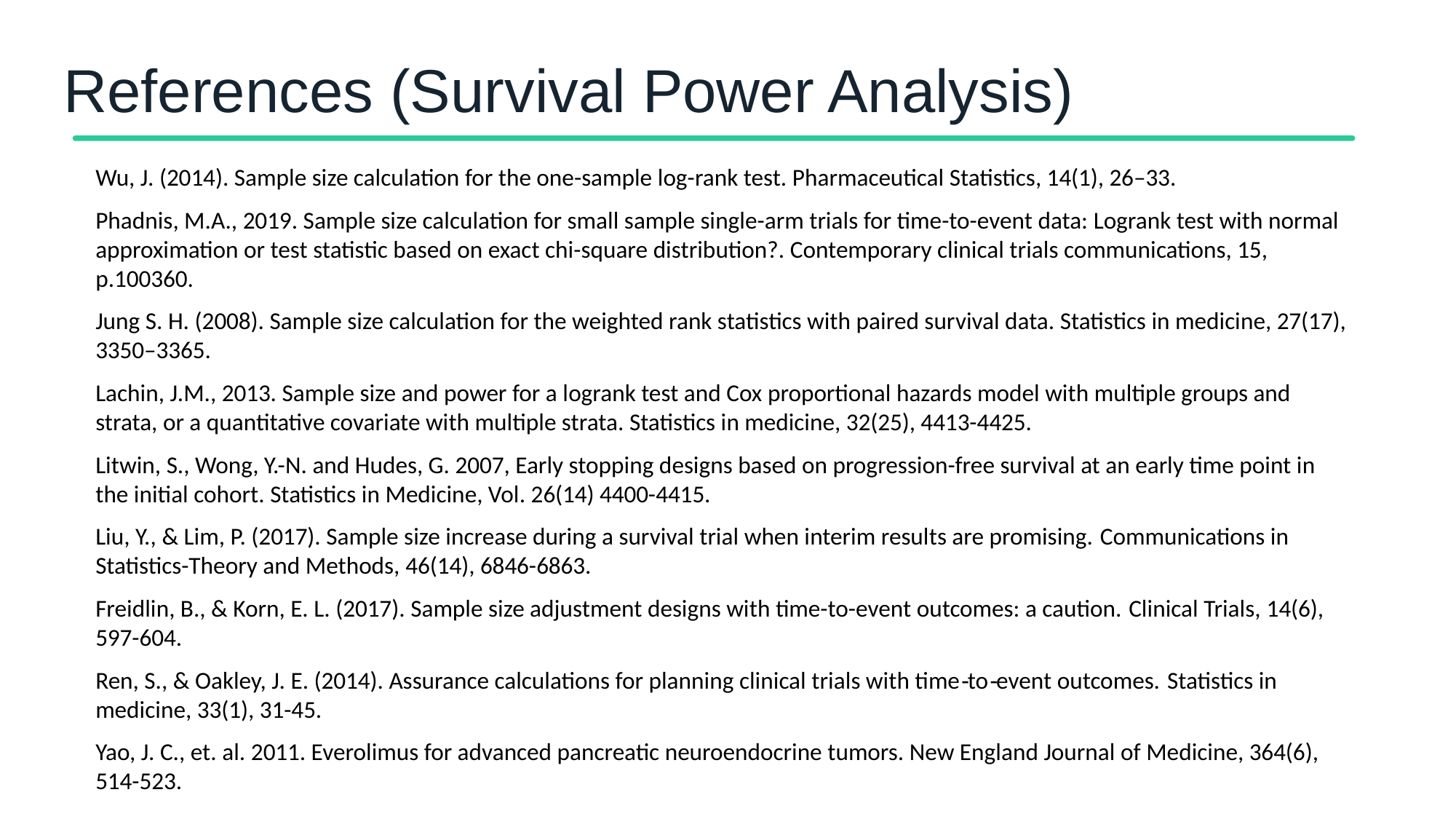

# References (Survival Power Analysis)
Wu, J. (2014). Sample size calculation for the one-sample log-rank test. Pharmaceutical Statistics, 14(1), 26–33.
Phadnis, M.A., 2019. Sample size calculation for small sample single-arm trials for time-to-event data: Logrank test with normal approximation or test statistic based on exact chi-square distribution?. Contemporary clinical trials communications, 15, p.100360.
Jung S. H. (2008). Sample size calculation for the weighted rank statistics with paired survival data. Statistics in medicine, 27(17), 3350–3365.
Lachin, J.M., 2013. Sample size and power for a logrank test and Cox proportional hazards model with multiple groups and strata, or a quantitative covariate with multiple strata. Statistics in medicine, 32(25), 4413-4425.
Litwin, S., Wong, Y.-N. and Hudes, G. 2007, Early stopping designs based on progression-free survival at an early time point in the initial cohort. Statistics in Medicine, Vol. 26(14) 4400-4415.
Liu, Y., & Lim, P. (2017). Sample size increase during a survival trial when interim results are promising. Communications in Statistics-Theory and Methods, 46(14), 6846-6863.
Freidlin, B., & Korn, E. L. (2017). Sample size adjustment designs with time-to-event outcomes: a caution. Clinical Trials, 14(6), 597-604.
Ren, S., & Oakley, J. E. (2014). Assurance calculations for planning clinical trials with time‐to‐event outcomes. Statistics in medicine, 33(1), 31-45.
Yao, J. C., et. al. 2011. Everolimus for advanced pancreatic neuroendocrine tumors. New England Journal of Medicine, 364(6), 514-523.